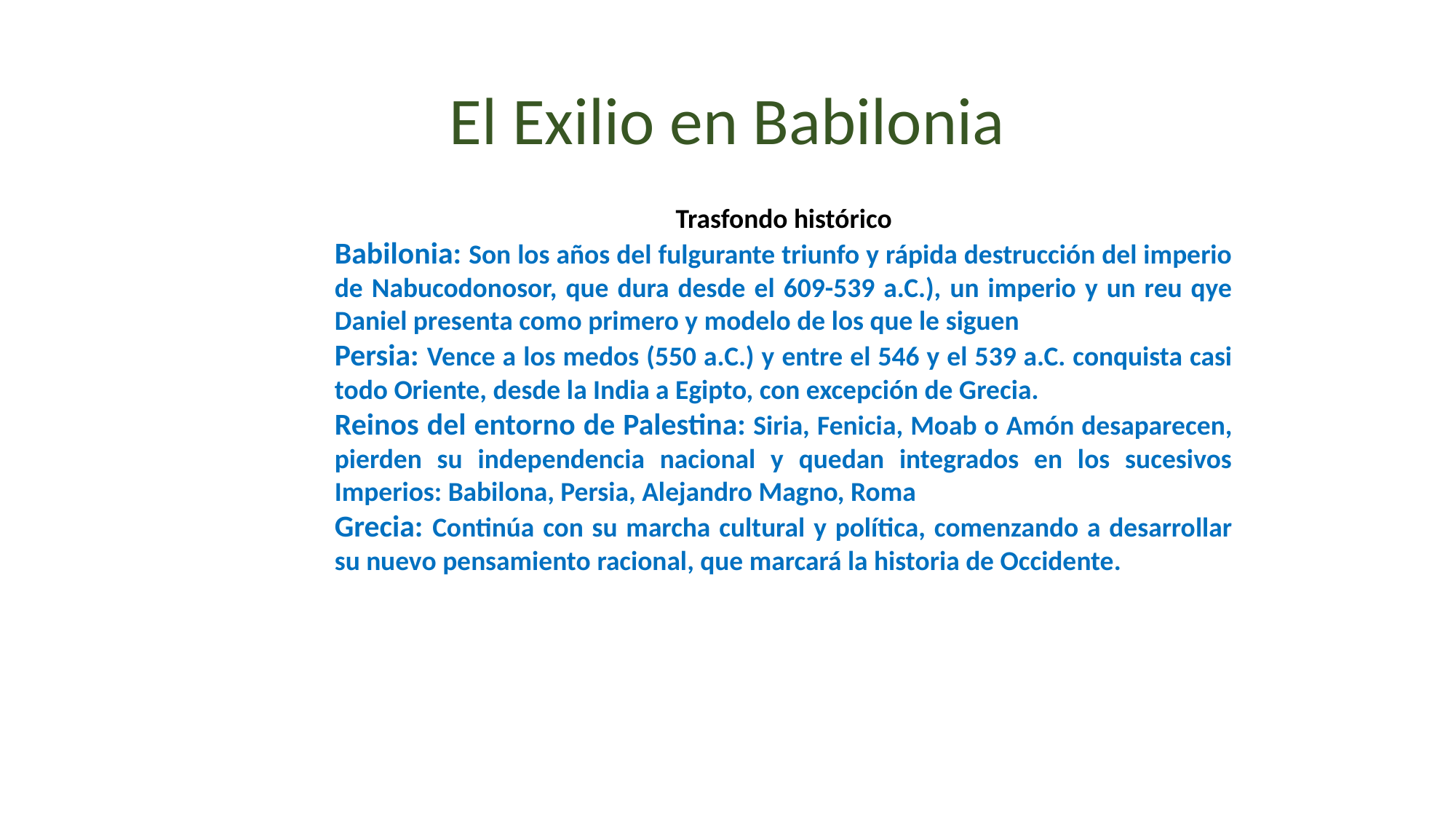

# El Exilio en Babilonia
Trasfondo histórico
Babilonia: Son los años del fulgurante triunfo y rápida destrucción del imperio de Nabucodonosor, que dura desde el 609-539 a.C.), un imperio y un reu qye Daniel presenta como primero y modelo de los que le siguen
Persia: Vence a los medos (550 a.C.) y entre el 546 y el 539 a.C. conquista casi todo Oriente, desde la India a Egipto, con excepción de Grecia.
Reinos del entorno de Palestina: Siria, Fenicia, Moab o Amón desaparecen, pierden su independencia nacional y quedan integrados en los sucesivos Imperios: Babilona, Persia, Alejandro Magno, Roma
Grecia: Continúa con su marcha cultural y política, comenzando a desarrollar su nuevo pensamiento racional, que marcará la historia de Occidente.